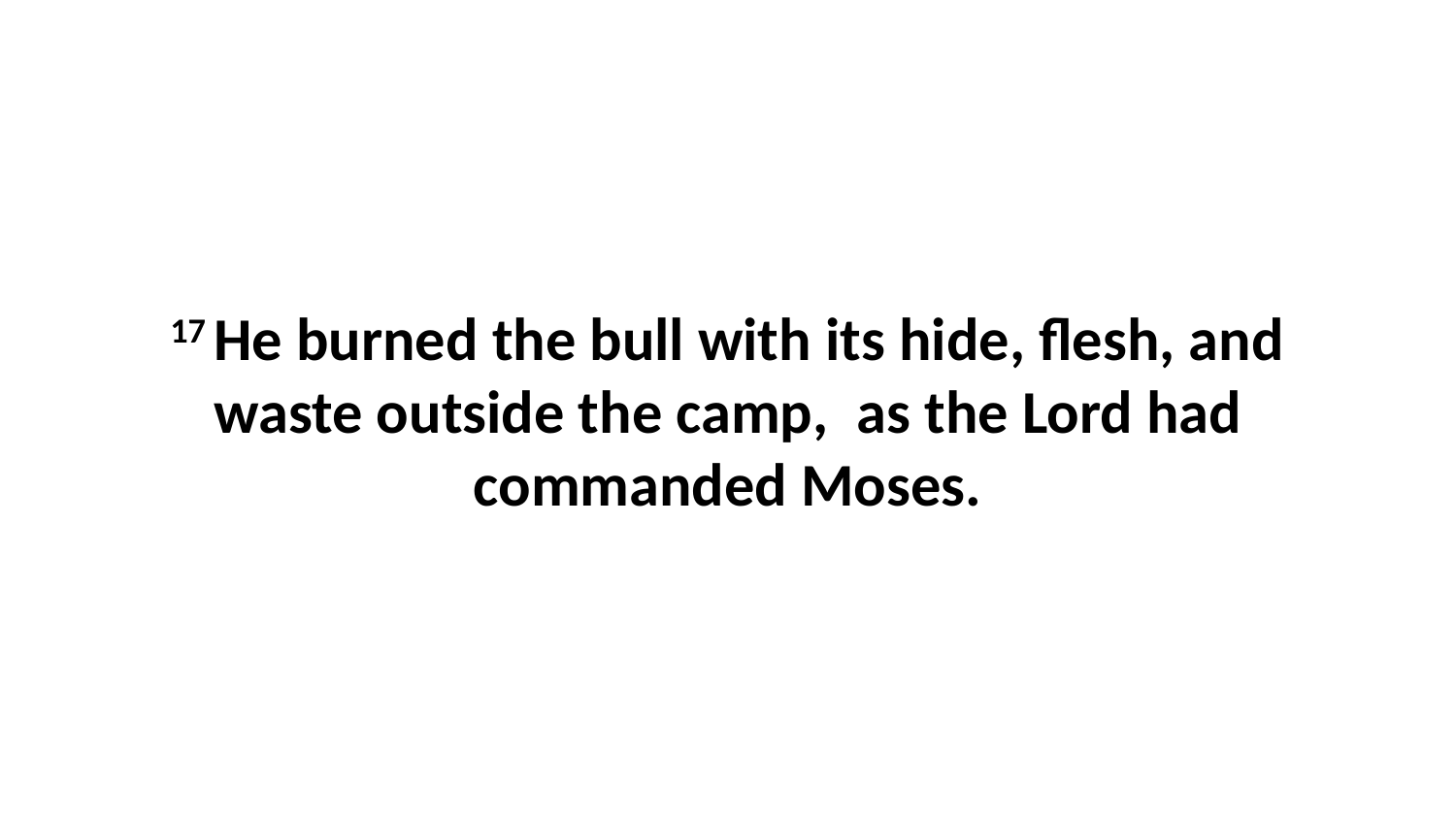

17 He burned the bull with its hide, flesh, and waste outside the camp,  as the Lord had commanded Moses.